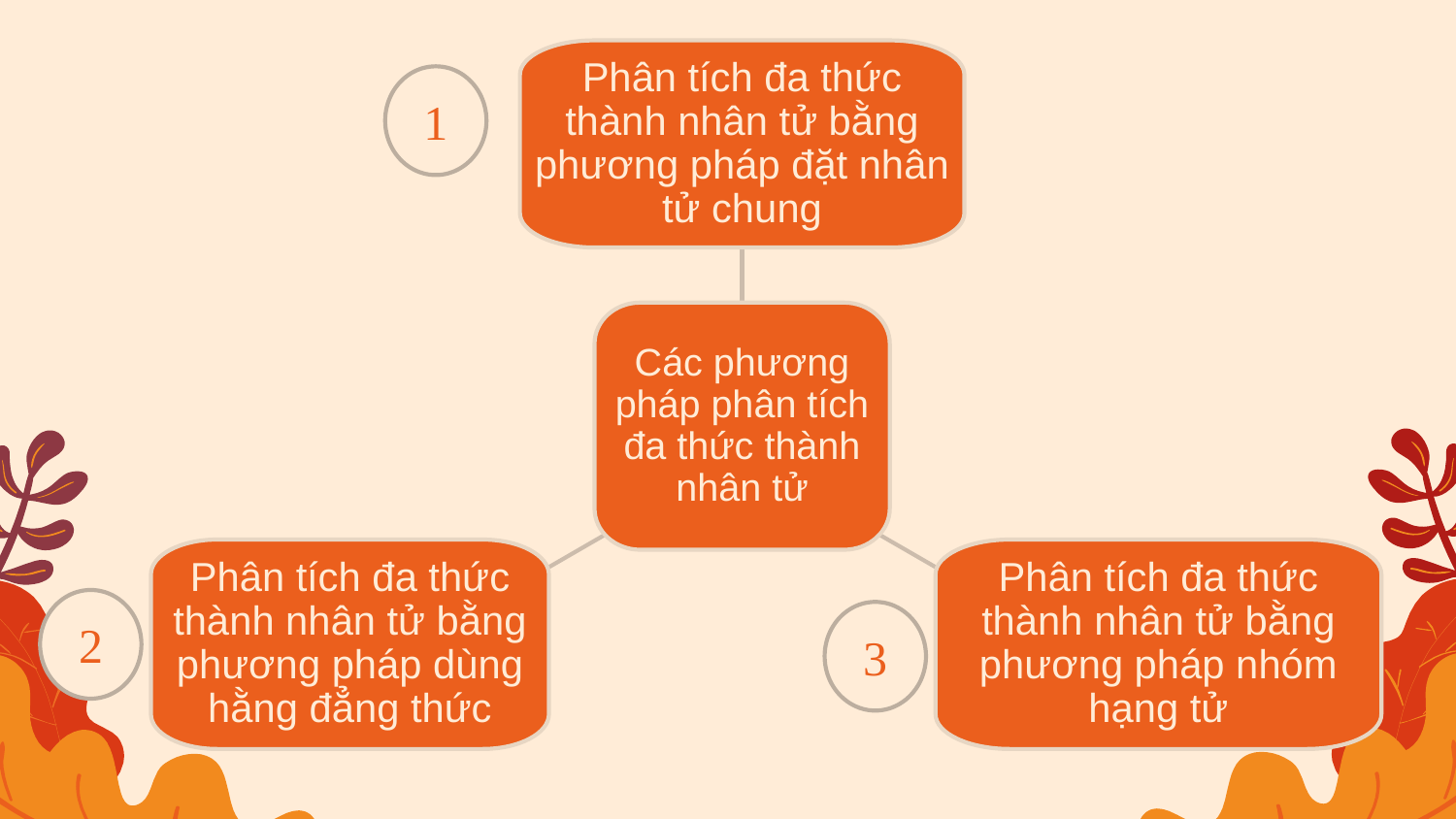

Phân tích đa thức thành nhân tử bằng phương pháp đặt nhân tử chung
1

Các phương pháp phân tích đa thức thành nhân tử
Phân tích đa thức thành nhân tử bằng phương pháp dùng hằng đẳng thức
Phân tích đa thức thành nhân tử bằng phương pháp nhóm hạng tử

2
3